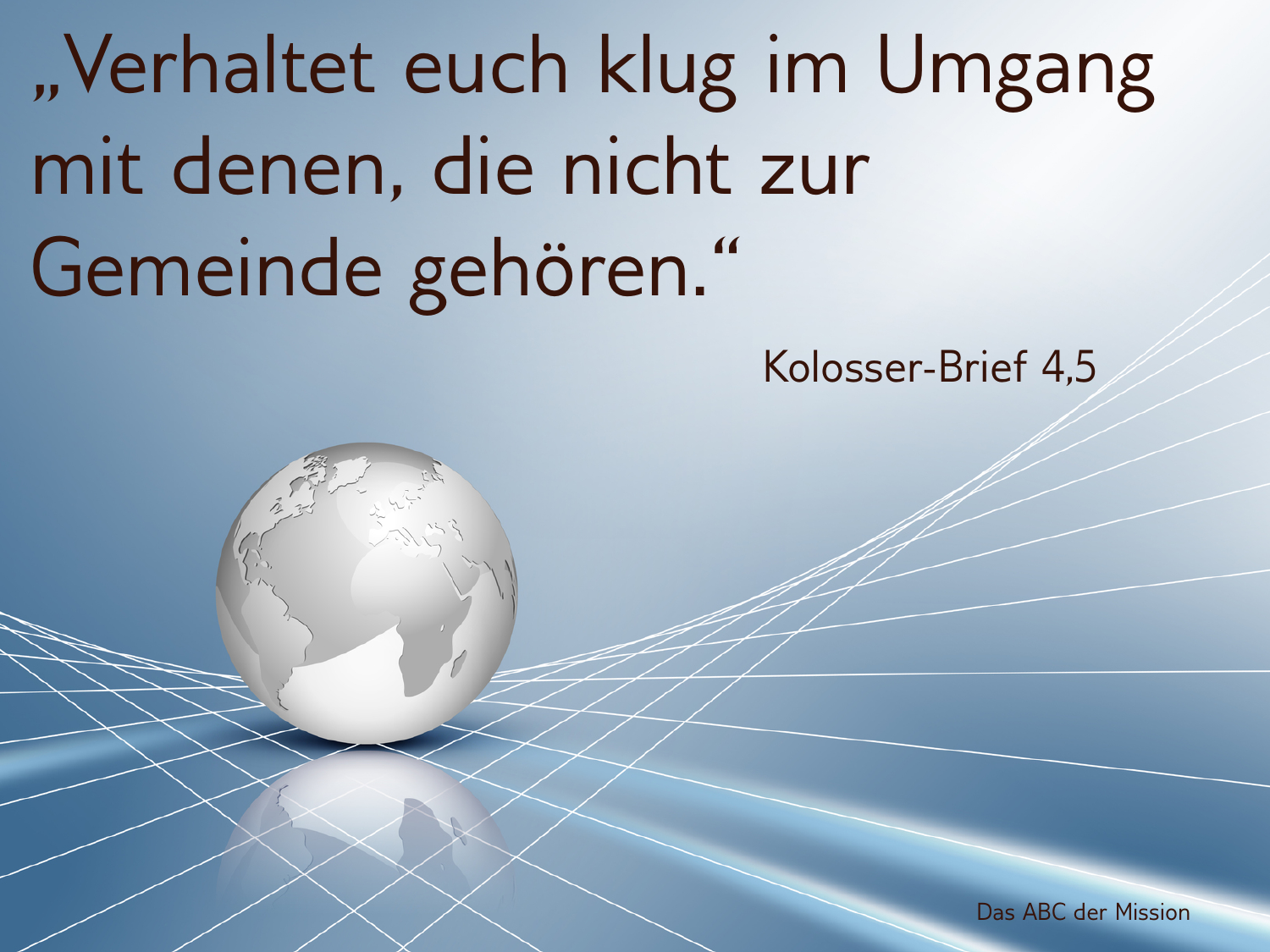

„Verhaltet euch klug im Umgang mit denen, die nicht zur Gemeinde gehören.“
Kolosser-Brief 4,5
Das ABC der Mission